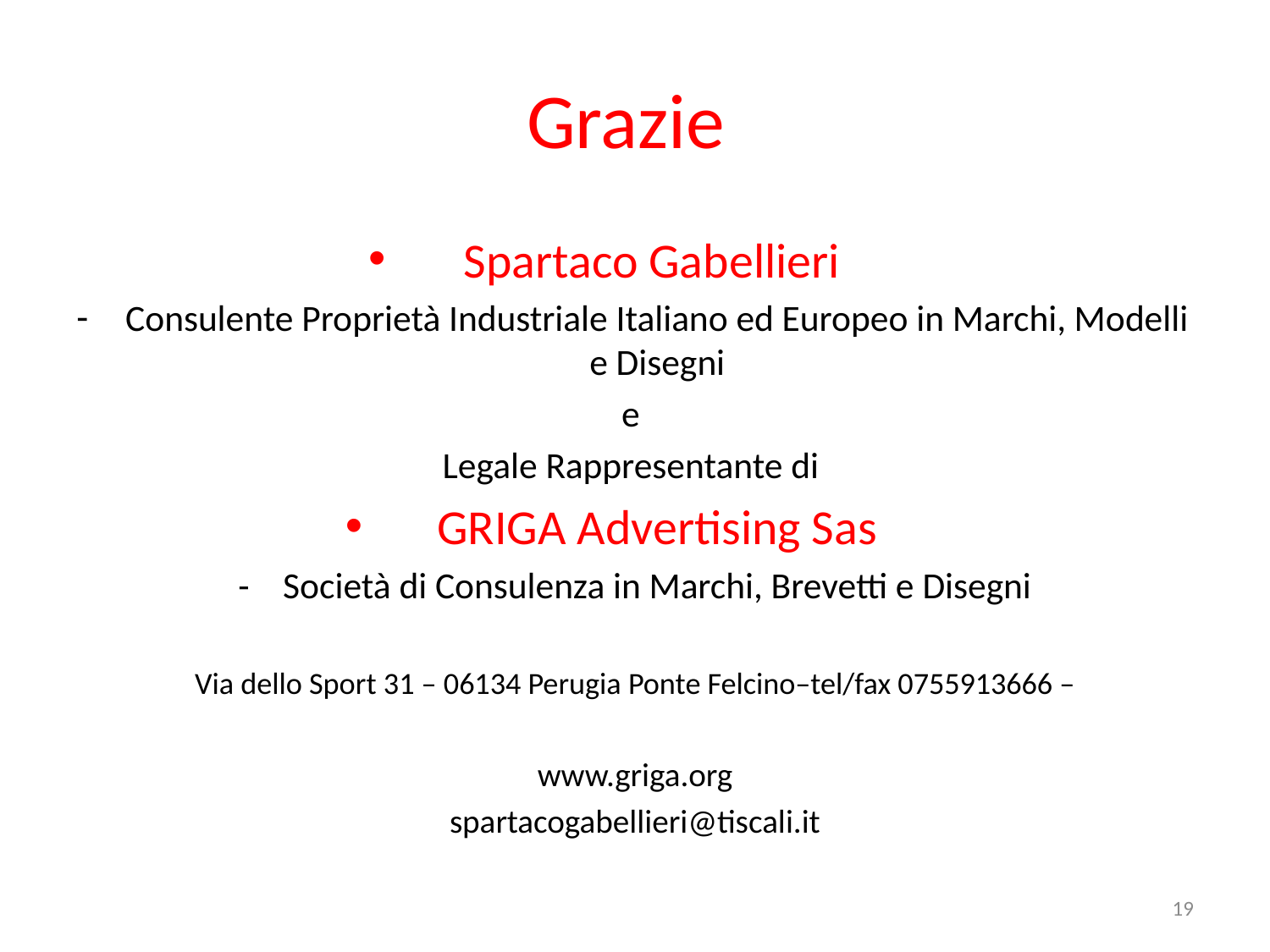

# Grazie
Spartaco Gabellieri
Consulente Proprietà Industriale Italiano ed Europeo in Marchi, Modelli e Disegni
e
Legale Rappresentante di
GRIGA Advertising Sas
-	Società di Consulenza in Marchi, Brevetti e Disegni

Via dello Sport 31 – 06134 Perugia Ponte Felcino–tel/fax 0755913666 –

www.griga.org
spartacogabellieri@tiscali.it

19